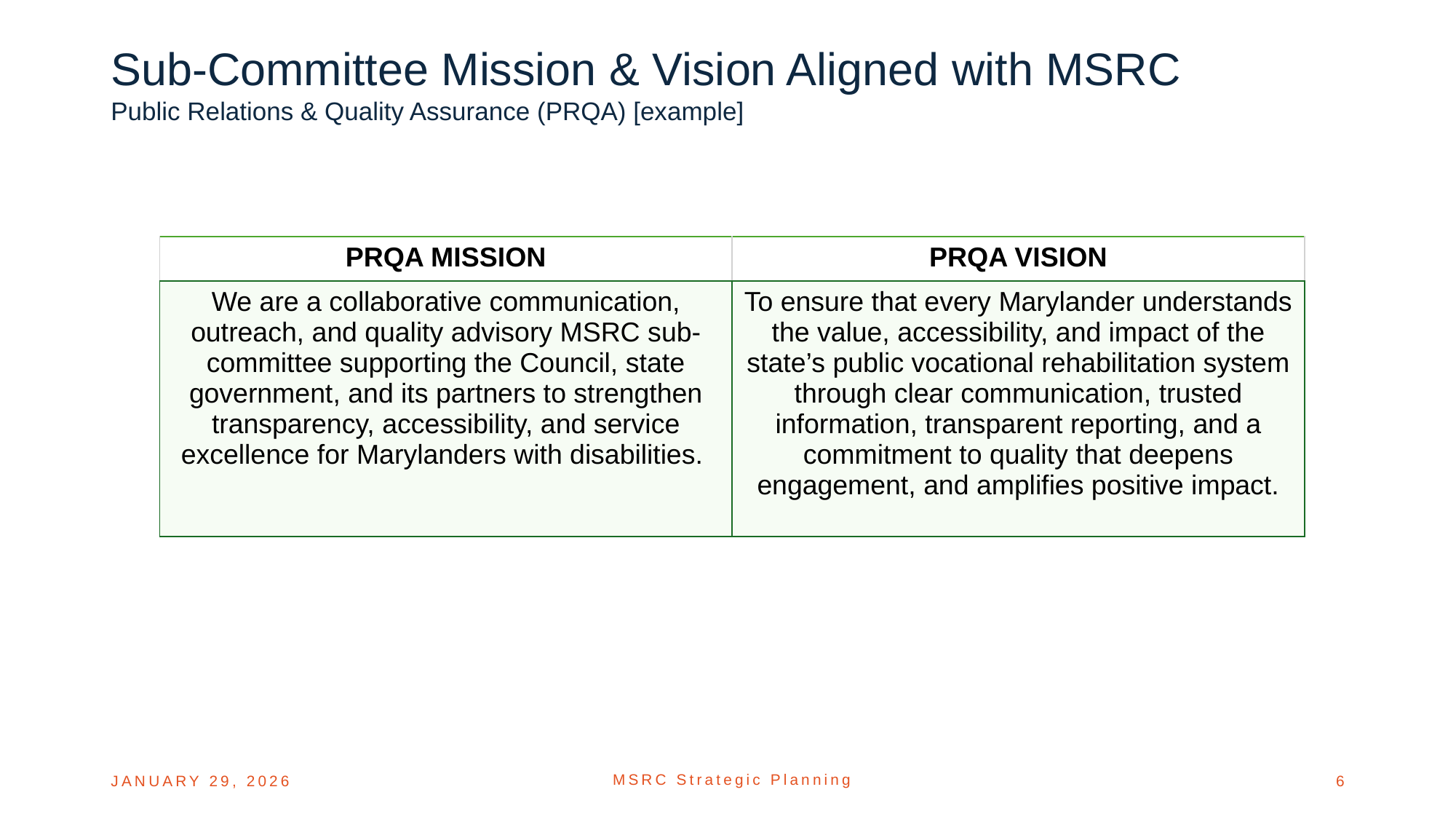

# Sub-Committee Mission & Vision Aligned with MSRC Public Relations & Quality Assurance (PRQA) [example]
| PRQA MISSION | PRQA VISION |
| --- | --- |
| We are a collaborative communication, outreach, and quality advisory MSRC sub-committee supporting the Council, state government, and its partners to strengthen transparency, accessibility, and service excellence for Marylanders with disabilities. | To ensure that every Marylander understands the value, accessibility, and impact of the state’s public vocational rehabilitation system through clear communication, trusted information, transparent reporting, and a commitment to quality that deepens engagement, and amplifies positive impact. |
JANUARY 29, 2026
6
MSRC Strategic Planning